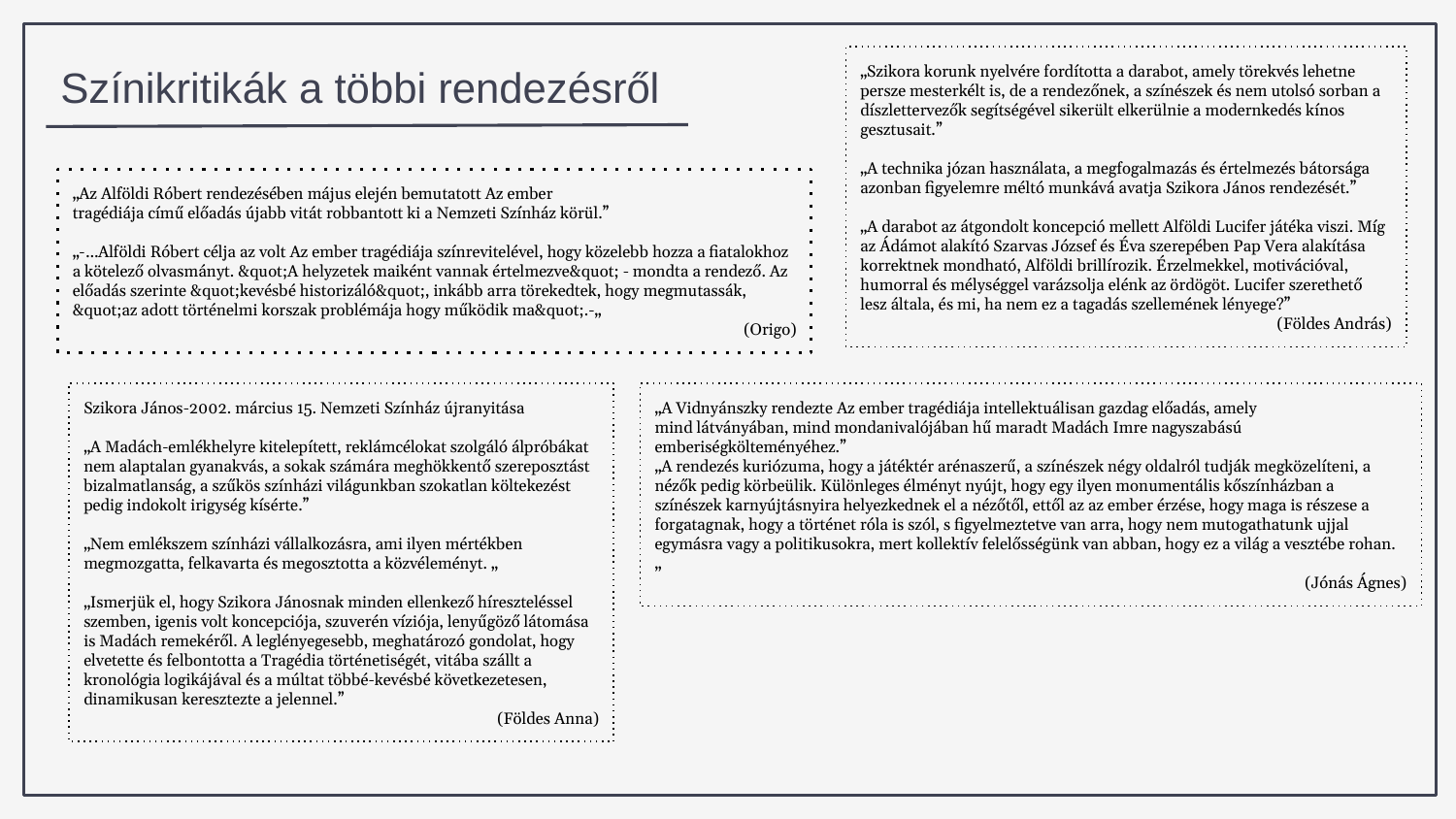

# Színikritikák a többi rendezésről
„Szikora korunk nyelvére fordította a darabot, amely törekvés lehetne persze mesterkélt is, de a rendezőnek, a színészek és nem utolsó sorban a díszlettervezők segítségével sikerült elkerülnie a modernkedés kínos gesztusait.”

„A technika józan használata, a megfogalmazás és értelmezés bátorsága azonban figyelemre méltó munkává avatja Szikora János rendezését.”

„A darabot az átgondolt koncepció mellett Alföldi Lucifer játéka viszi. Míg az Ádámot alakító Szarvas József és Éva szerepében Pap Vera alakítása korrektnek mondható, Alföldi brillírozik. Érzelmekkel, motivációval, humorral és mélységgel varázsolja elénk az ördögöt. Lucifer szerethető lesz általa, és mi, ha nem ez a tagadás szellemének lényege?”
(Földes András)
„Az Alföldi Róbert rendezésében május elején bemutatott Az ember
tragédiája című előadás újabb vitát robbantott ki a Nemzeti Színház körül.”

„-…Alföldi Róbert célja az volt Az ember tragédiája színrevitelével, hogy közelebb hozza a fiatalokhoz a kötelező olvasmányt. &quot;A helyzetek maiként vannak értelmezve&quot; - mondta a rendező. Az előadás szerinte &quot;kevésbé historizáló&quot;, inkább arra törekedtek, hogy megmutassák, &quot;az adott történelmi korszak problémája hogy működik ma&quot;.-„
(Origo)
Szikora János-2002. március 15. Nemzeti Színház újranyitása

„A Madách-emlékhelyre kitelepített, reklámcélokat szolgáló álpróbákat nem alaptalan gyanakvás, a sokak számára meghökkentő szereposztást bizalmatlanság, a szűkös színházi világunkban szokatlan költekezést pedig indokolt irigység kísérte.”

„Nem emlékszem színházi vállalkozásra, ami ilyen mértékben megmozgatta, felkavarta és megosztotta a közvéleményt. „

„Ismerjük el, hogy Szikora Jánosnak minden ellenkező híreszteléssel szemben, igenis volt koncepciója, szuverén víziója, lenyűgöző látomása is Madách remekéről. A leglényegesebb, meghatározó gondolat, hogy elvetette és felbontotta a Tragédia történetiségét, vitába szállt a kronológia logikájával és a múltat többé-kevésbé következetesen, dinamikusan keresztezte a jelennel.”
(Földes Anna)
„A Vidnyánszky rendezte Az ember tragédiája intellektuálisan gazdag előadás, amely
mind látványában, mind mondanivalójában hű maradt Madách Imre nagyszabású
emberiségkölteményéhez.”
„A rendezés kuriózuma, hogy a játéktér arénaszerű, a színészek négy oldalról tudják megközelíteni, a nézők pedig körbeülik. Különleges élményt nyújt, hogy egy ilyen monumentális kőszínházban a színészek karnyújtásnyira helyezkednek el a nézőtől, ettől az az ember érzése, hogy maga is részese a forgatagnak, hogy a történet róla is szól, s figyelmeztetve van arra, hogy nem mutogathatunk ujjal egymásra vagy a politikusokra, mert kollektív felelősségünk van abban, hogy ez a világ a vesztébe rohan. „
(Jónás Ágnes)